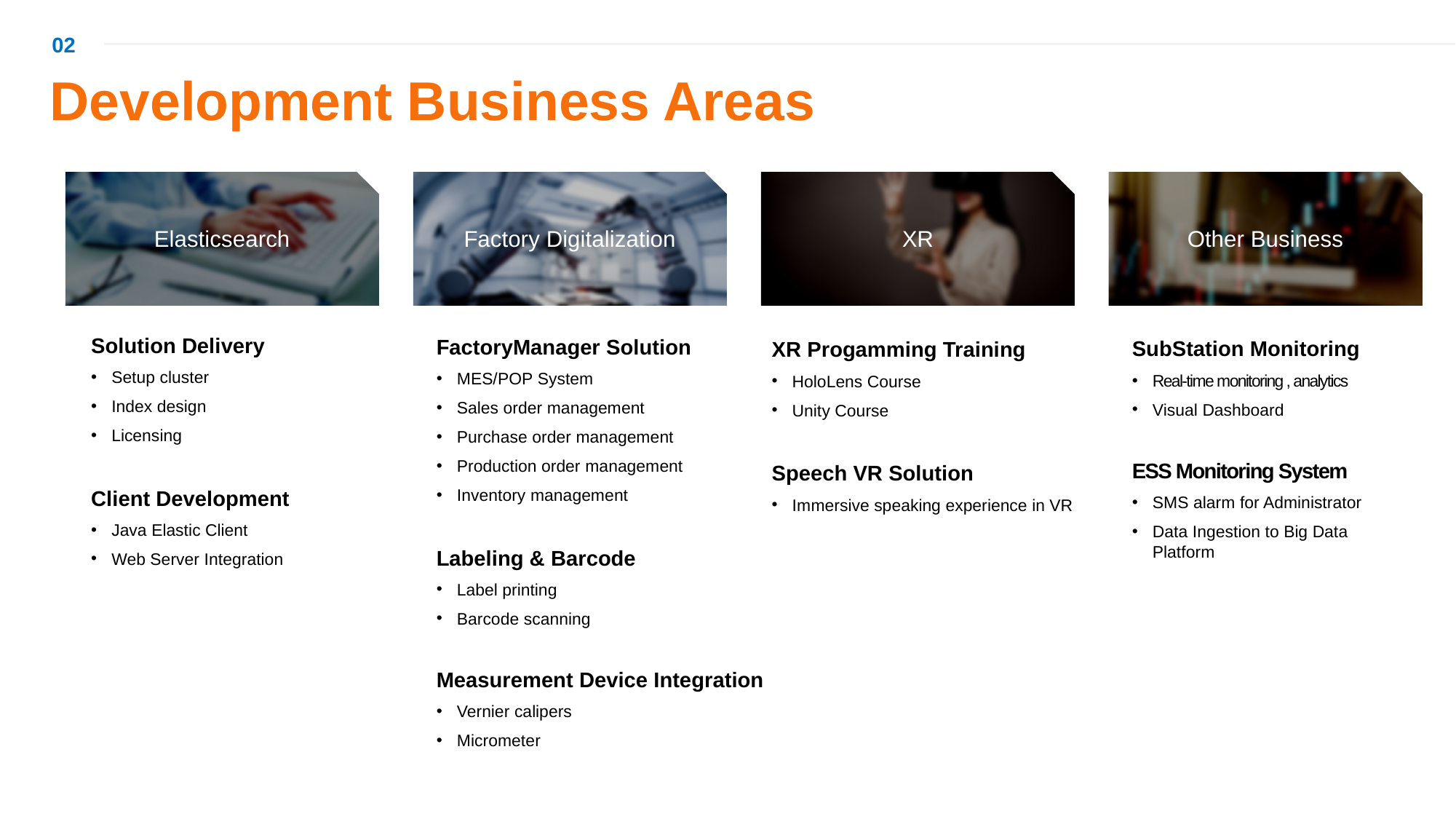

02
Development Business Areas

Elasticsearch
Solution Delivery
Setup cluster
Index design
Licensing

Client Development
Java Elastic Client
Web Server Integration

Factory Digitalization
FactoryManager Solution
MES/POP System
Sales order management
Purchase order management
Production order management
Inventory management

Labeling & Barcode
Label printing
Barcode scanning

Measurement Device Integration
Vernier calipers
Micrometer

XR
XR Progamming Training
HoloLens Course
Unity Course

Speech VR Solution
Immersive speaking experience in VR

Other Business
SubStation Monitoring
Real-time monitoring , analytics
Visual Dashboard

ESS Monitoring System
SMS alarm for Administrator
Data Ingestion to Big Data Platform